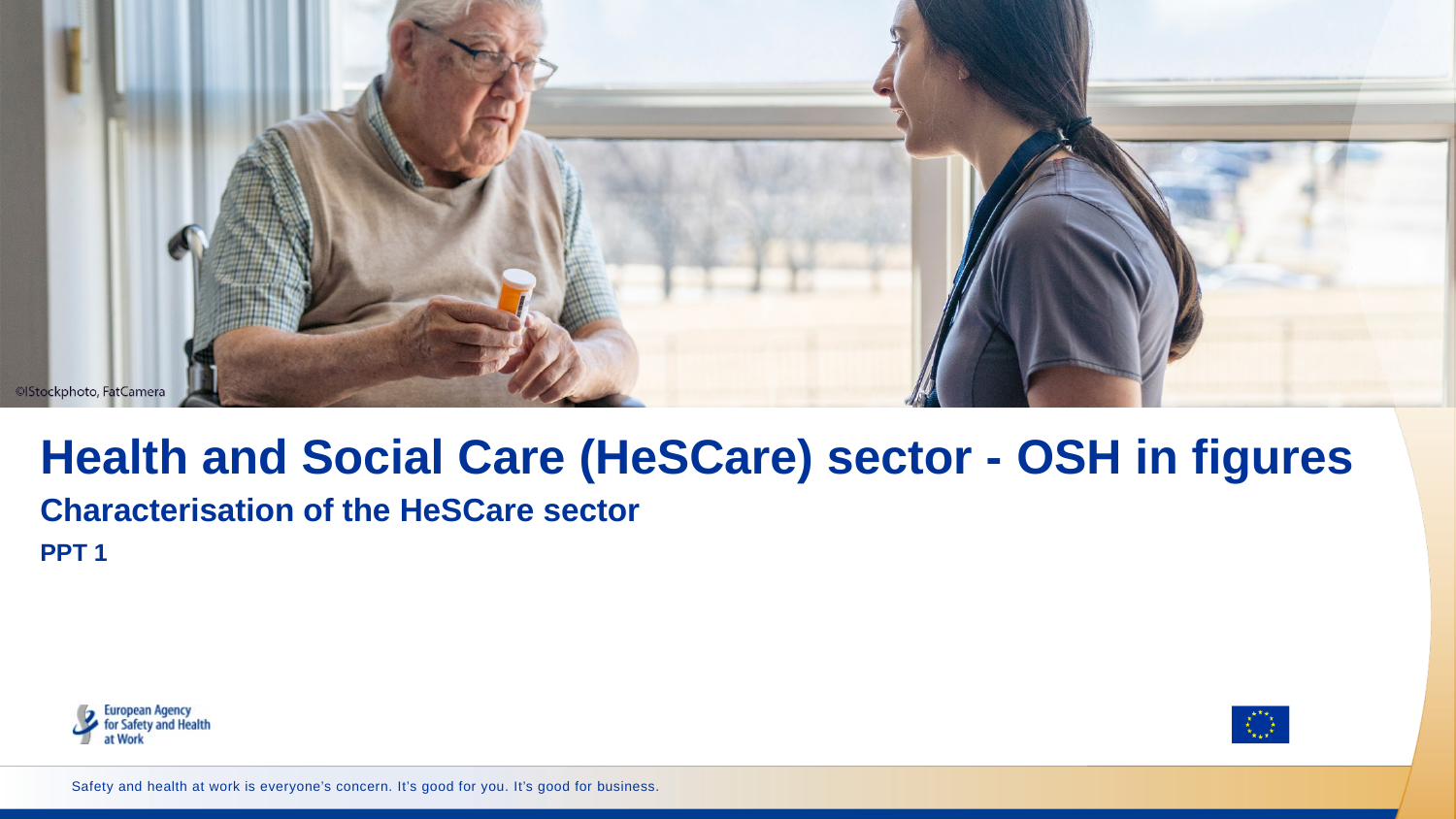

# Health and Social Care (HeSCare) sector - OSH in figures
Characterisation of the HeSCare sector
PPT 1